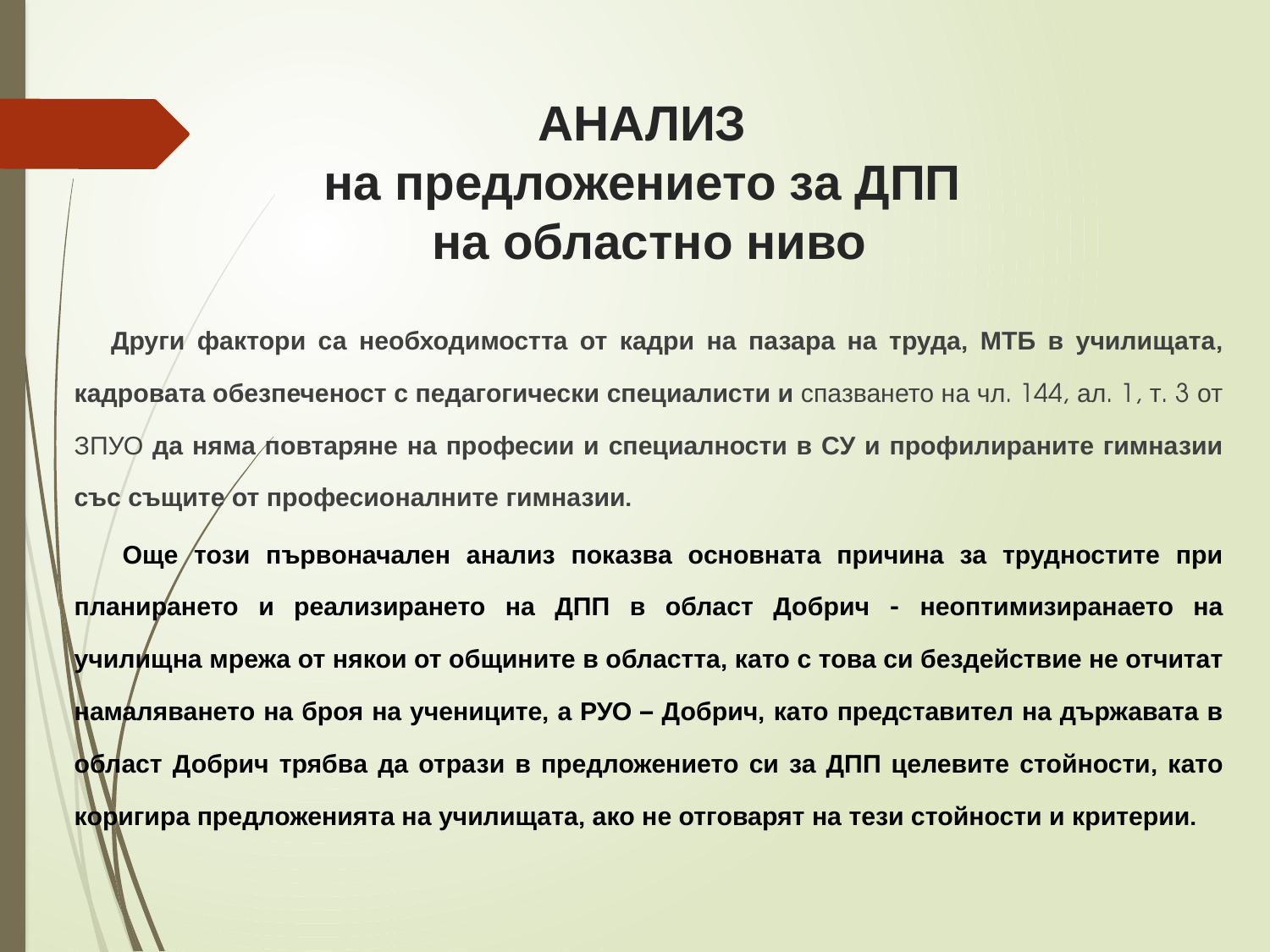

# АНАЛИЗ на предложението за ДПП на областно ниво
   Други фактори са необходимостта от кадри на пазара на труда, МТБ в училищата, кадровата обезпеченост с педагогически специалисти и спазването на чл. 144, ал. 1, т. 3 от ЗПУО да няма повтаряне на професии и специалности в СУ и профилираните гимназии със същите от професионалните гимназии.
   Още този първоначален анализ показва основната причина за трудностите при планирането и реализирането на ДПП в област Добрич - неоптимизиранаето на училищна мрежа от някои от общините в областта, като с това си бездействие не отчитат намаляването на броя на учениците, а РУО – Добрич, като представител на държавата в област Добрич трябва да отрази в предложението си за ДПП целевите стойности, като коригира предложенията на училищата, ако не отговарят на тези стойности и критерии.